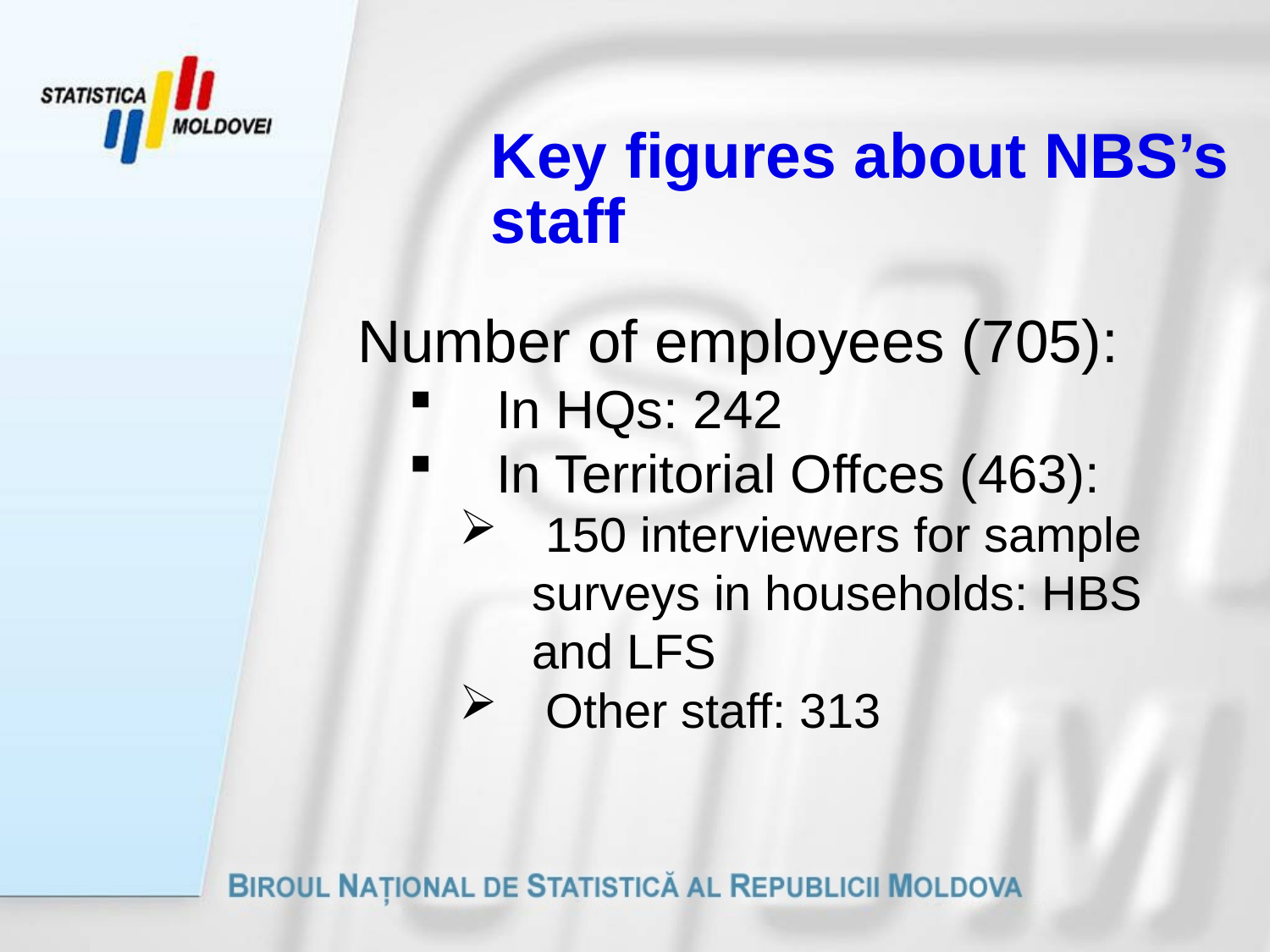

# Key figures about NBS’s staff
Number of employees (705):
 In HQs: 242
 In Territorial Offces (463):
 150 interviewers for sample surveys in households: HBS and LFS
 Other staff: 313